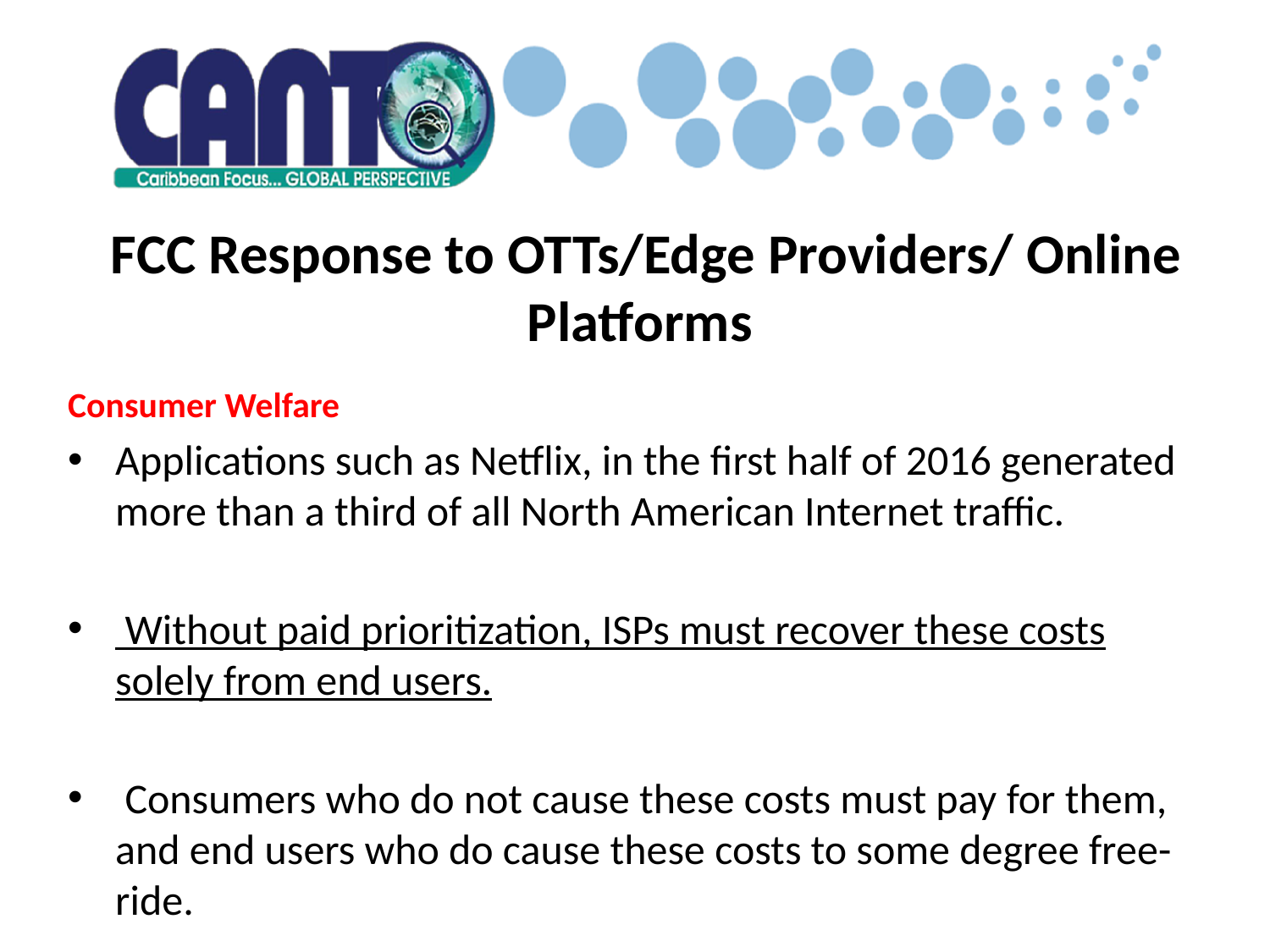

# FCC Response to OTTs/Edge Providers/ Online Platforms
Consumer Welfare
Applications such as Netflix, in the first half of 2016 generated more than a third of all North American Internet traffic.

 Without paid prioritization, ISPs must recover these costs solely from end users.

 Consumers who do not cause these costs must pay for them, and end users who do cause these costs to some degree free-ride.